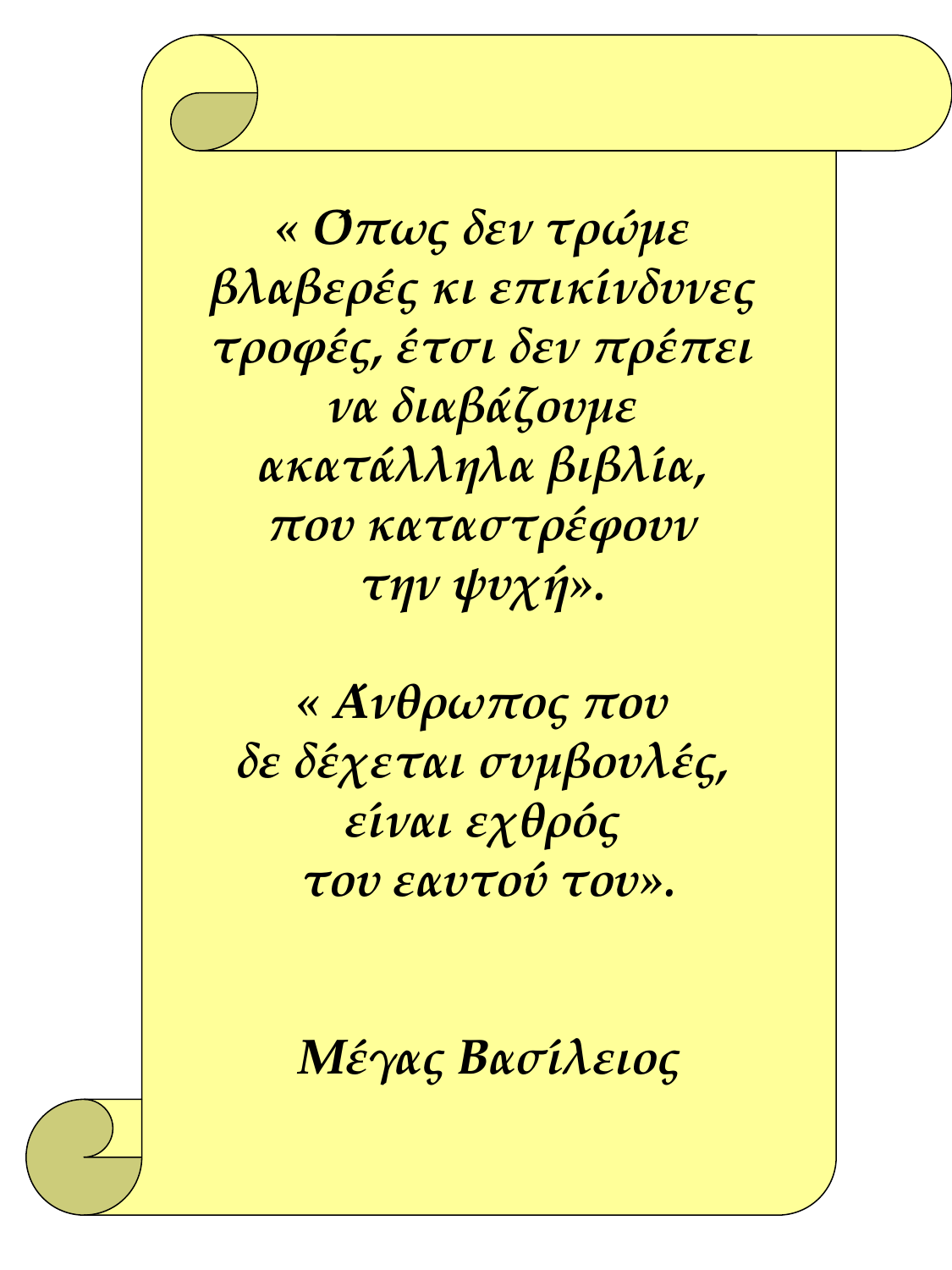

« Όπως δεν τρώμε
βλαβερές κι επικίνδυνες
τροφές, έτσι δεν πρέπει
να διαβάζουμε
ακατάλληλα βιβλία,
που καταστρέφουν
την ψυχή».

« Άνθρωπος που
δε δέχεται συμβουλές,
είναι εχθρός
του εαυτού του».

Μέγας Βασίλειος